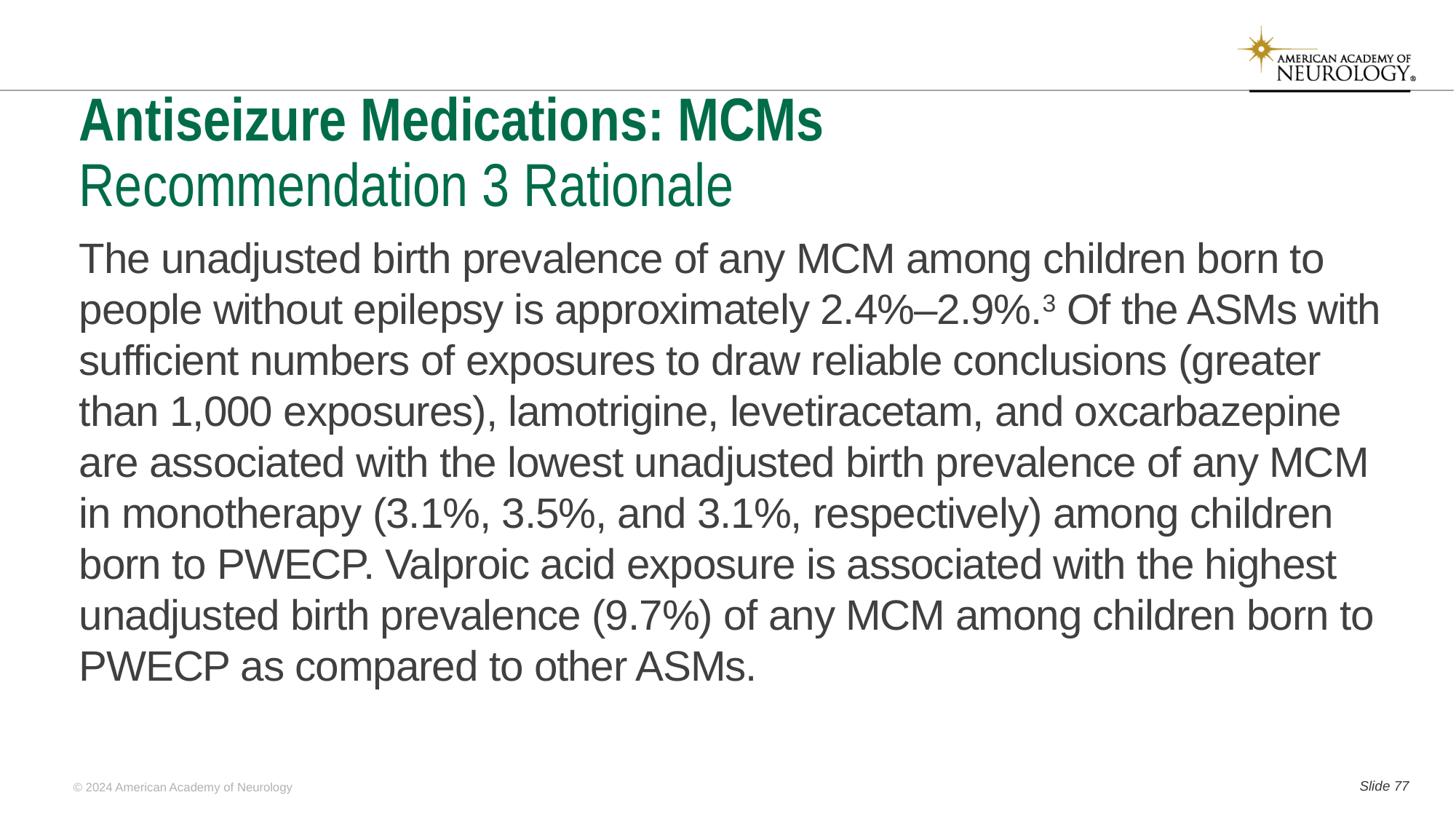

# Antiseizure Medications: MCMs Recommendation 3 Rationale
The unadjusted birth prevalence of any MCM among children born to people without epilepsy is approximately 2.4%–2.9%.3 Of the ASMs with sufficient numbers of exposures to draw reliable conclusions (greater than 1,000 exposures), lamotrigine, levetiracetam, and oxcarbazepine are associated with the lowest unadjusted birth prevalence of any MCM in monotherapy (3.1%, 3.5%, and 3.1%, respectively) among children born to PWECP. Valproic acid exposure is associated with the highest unadjusted birth prevalence (9.7%) of any MCM among children born to PWECP as compared to other ASMs.
Slide 77
© 2024 American Academy of Neurology